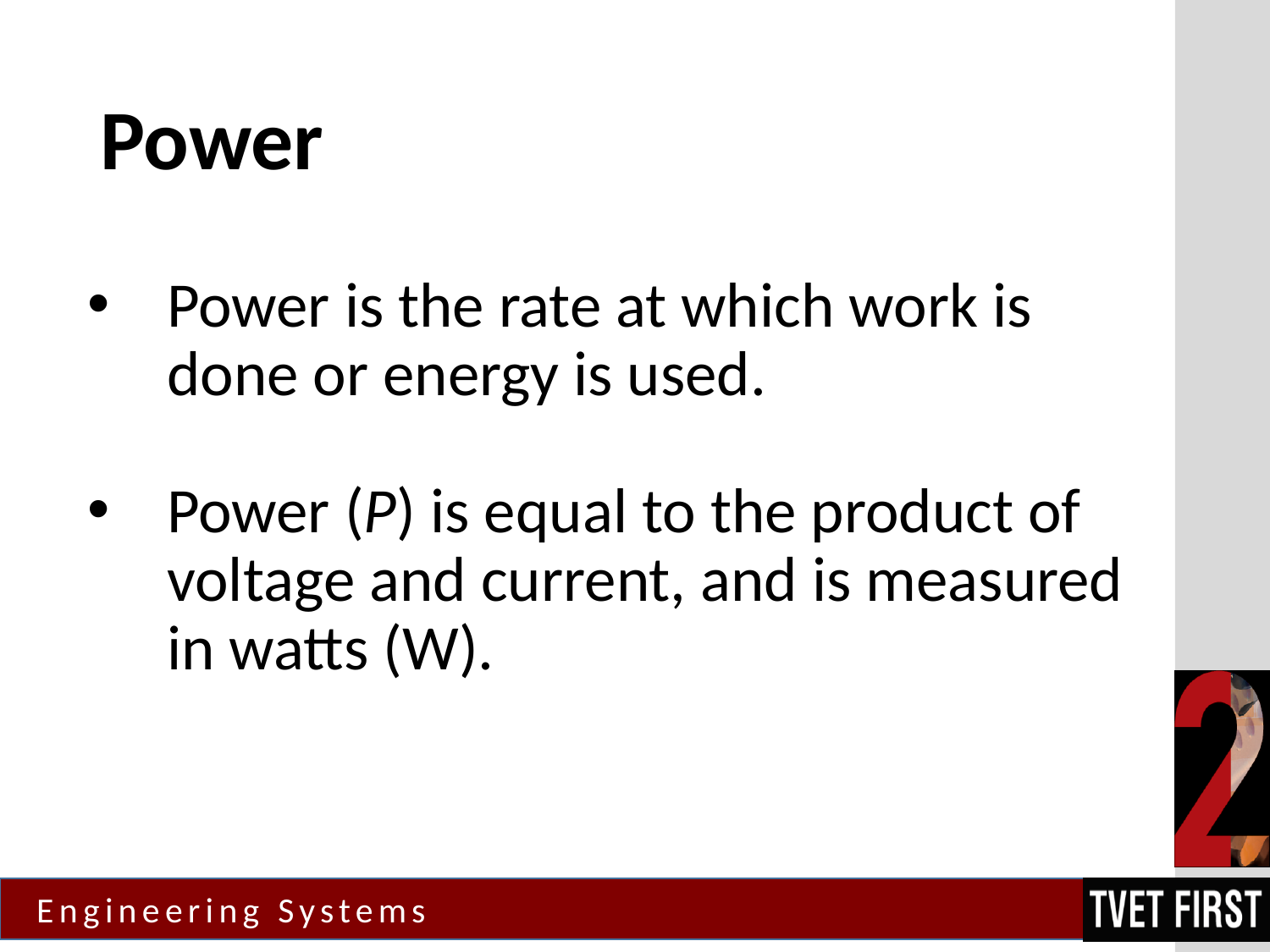

# Power
Power is the rate at which work is done or energy is used.

Power (P) is equal to the product of voltage and current, and is measured in watts (W).